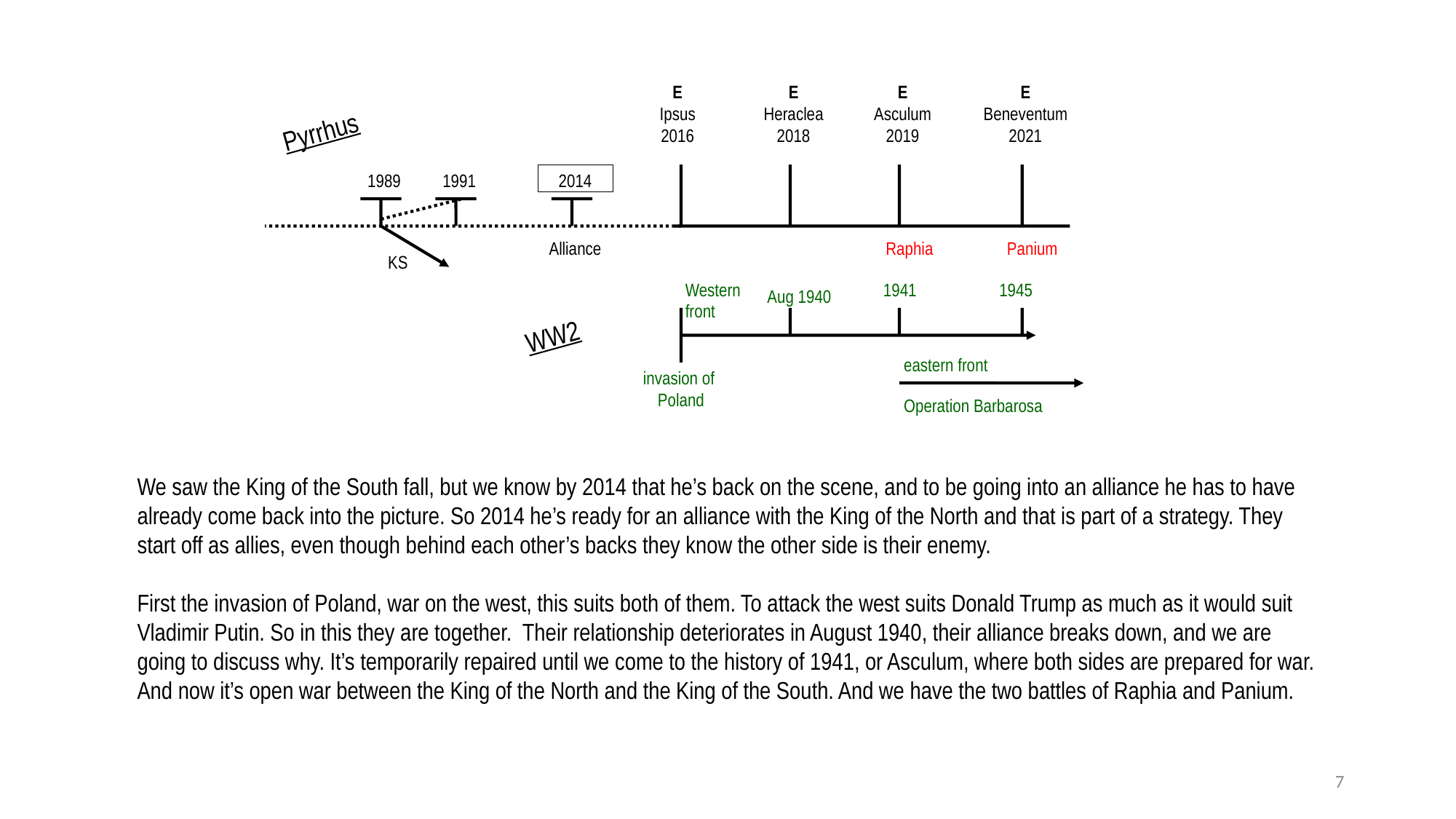

E
Ipsus
2016
E
Heraclea
2018
E
Asculum
2019
E
Beneventum
2021
Pyrrhus
1989
1991
2014

Alliance
Raphia
Panium
KS
Western
front
1941
1945
Aug 1940

WW2

eastern front
invasion of
Poland

Operation Barbarosa
We saw the King of the South fall, but we know by 2014 that he’s back on the scene, and to be going into an alliance he has to have already come back into the picture. So 2014 he’s ready for an alliance with the King of the North and that is part of a strategy. They start off as allies, even though behind each other’s backs they know the other side is their enemy.

First the invasion of Poland, war on the west, this suits both of them. To attack the west suits Donald Trump as much as it would suit Vladimir Putin. So in this they are together.  Their relationship deteriorates in August 1940, their alliance breaks down, and we are going to discuss why. It’s temporarily repaired until we come to the history of 1941, or Asculum, where both sides are prepared for war. And now it’s open war between the King of the North and the King of the South. And we have the two battles of Raphia and Panium.
7